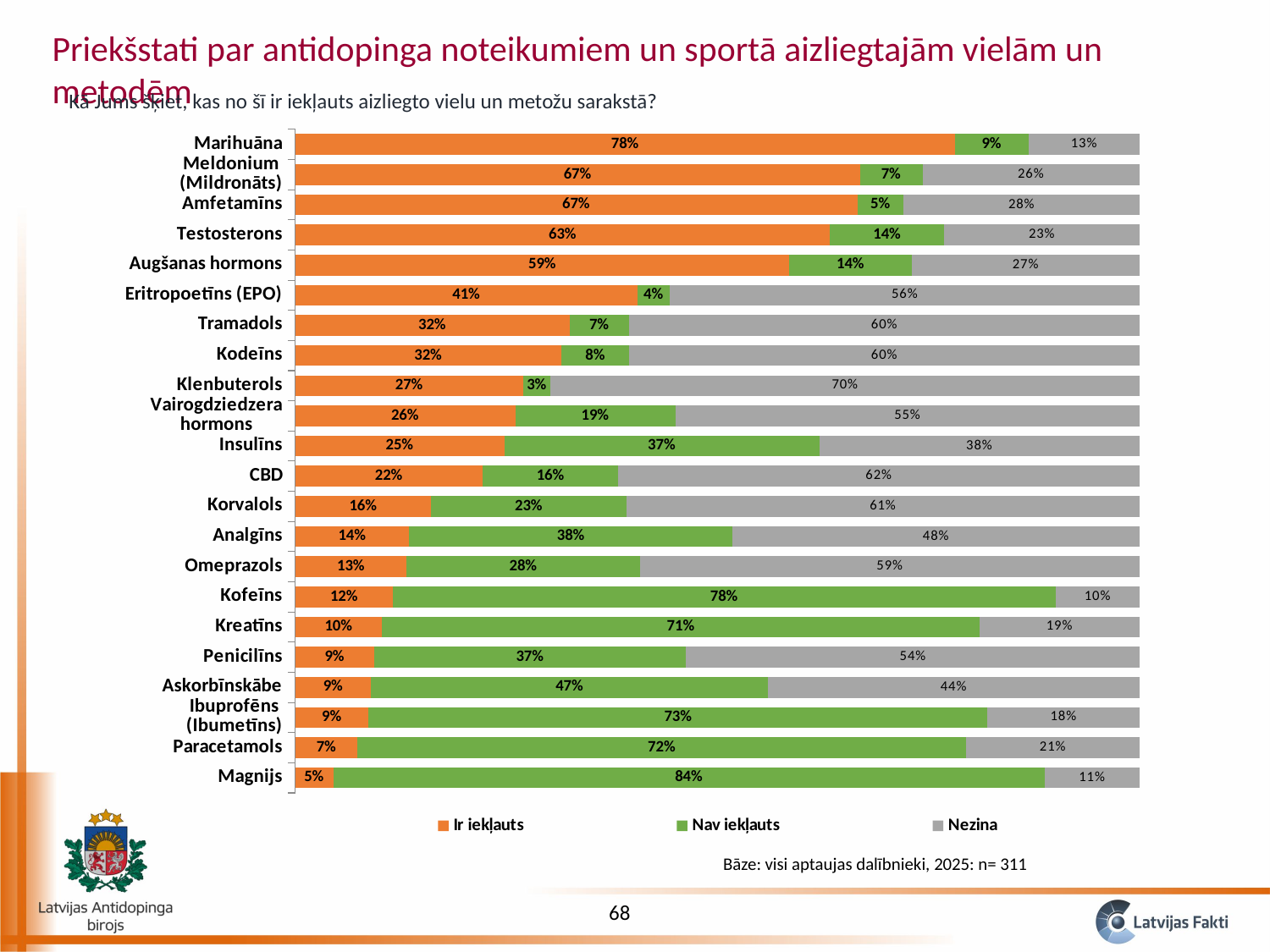

Priekšstati par antidopinga noteikumiem un sportā aizliegtajām vielām un metodēm
Kā Jums šķiet, kas no šī ir iekļauts aizliegto vielu un metožu sarakstā?

### Chart

| Category | Ir iekļauts | Nav iekļauts | Nezina |
|---|---|---|---|
| Magnijs | 0.04501607717041801 | 0.842443729903537 | 0.11254019292604502 |
| Paracetamols | 0.07395498392282958 | 0.7202572347266881 | 0.2057877813504823 |
| Ibuprofēns (Ibumetīns) | 0.08681672025723473 | 0.7331189710610932 | 0.18006430868167203 |
| Askorbīnskābe | 0.09003215434083602 | 0.4694533762057878 | 0.4405144694533762 |
| Penicilīns | 0.0932475884244373 | 0.36977491961414793 | 0.5369774919614148 |
| Kreatīns | 0.10289389067524116 | 0.707395498392283 | 0.18971061093247588 |
| Kofeīns | 0.1157556270096463 | 0.7845659163987139 | 0.09967845659163987 |
| Omeprazols | 0.13183279742765272 | 0.2765273311897106 | 0.5916398713826366 |
| Analgīns | 0.13504823151125403 | 0.38263665594855306 | 0.48231511254019294 |
| Korvalols | 0.1607717041800643 | 0.2315112540192926 | 0.6077170418006431 |
| CBD | 0.22186495176848875 | 0.1607717041800643 | 0.617363344051447 |
| Insulīns | 0.24758842443729903 | 0.3729903536977492 | 0.37942122186495175 |
| Vairogdziedzera hormons | 0.2604501607717042 | 0.18971061093247588 | 0.5498392282958199 |
| Klenbuterols | 0.27009646302250806 | 0.03215434083601286 | 0.6977491961414792 |
| Kodeīns | 0.31511254019292606 | 0.08038585209003216 | 0.6045016077170418 |
| Tramadols | 0.3247588424437298 | 0.0707395498392283 | 0.6045016077170418 |
| Eritropoetīns (EPO) | 0.40514469453376206 | 0.03858520900321544 | 0.5562700964630225 |
| Augšanas hormons | 0.5852090032154341 | 0.14469453376205788 | 0.27009646302250806 |
| Testosterons | 0.6334405144694534 | 0.13504823151125403 | 0.2315112540192926 |
| Amfetamīns | 0.6655948553054662 | 0.05466237942122187 | 0.2797427652733119 |
| Meldonium (Mildronāts) | 0.6688102893890675 | 0.07395498392282958 | 0.2572347266881029 |
| Marihuāna | 0.7813504823151125 | 0.08681672025723473 | 0.13183279742765272 |
Bāze: visi aptaujas dalībnieki, 2025: n= 311
68